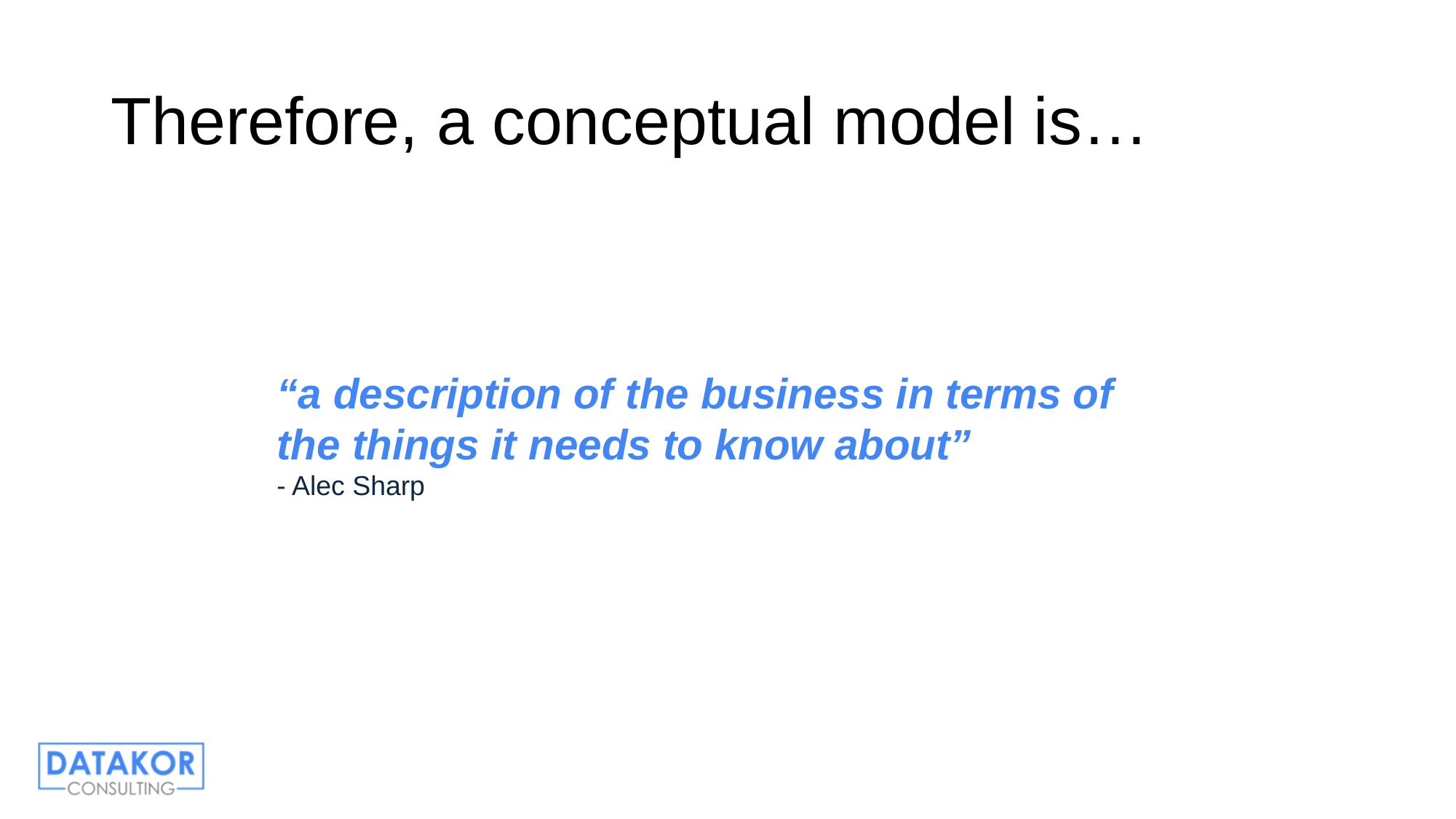

# Therefore, a conceptual model is…
“a description of the business in terms of the things it needs to know about”
- Alec Sharp